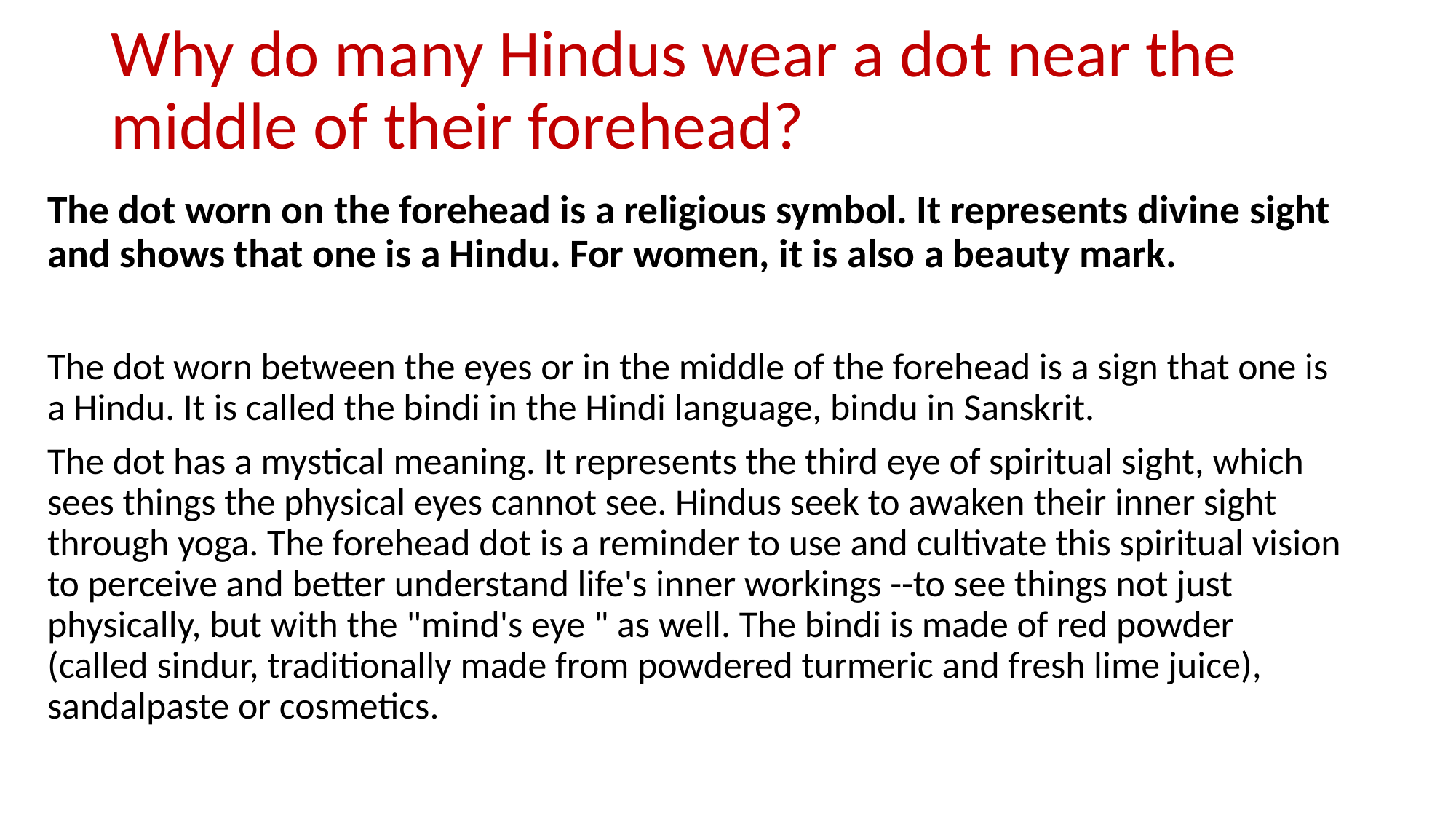

# Why do many Hindus wear a dot near the middle of their forehead?
The dot worn on the forehead is a religious symbol. It represents divine sight and shows that one is a Hindu. For women, it is also a beauty mark.

The dot worn between the eyes or in the middle of the forehead is a sign that one is a Hindu. It is called the bindi in the Hindi language, bindu in Sanskrit.
The dot has a mystical meaning. It represents the third eye of spiritual sight, which sees things the physical eyes cannot see. Hindus seek to awaken their inner sight through yoga. The forehead dot is a reminder to use and cultivate this spiritual vision to perceive and better understand life's inner workings --to see things not just physically, but with the "mind's eye " as well. The bindi is made of red powder (called sindur, traditionally made from powdered turmeric and fresh lime juice), sandalpaste or cosmetics.